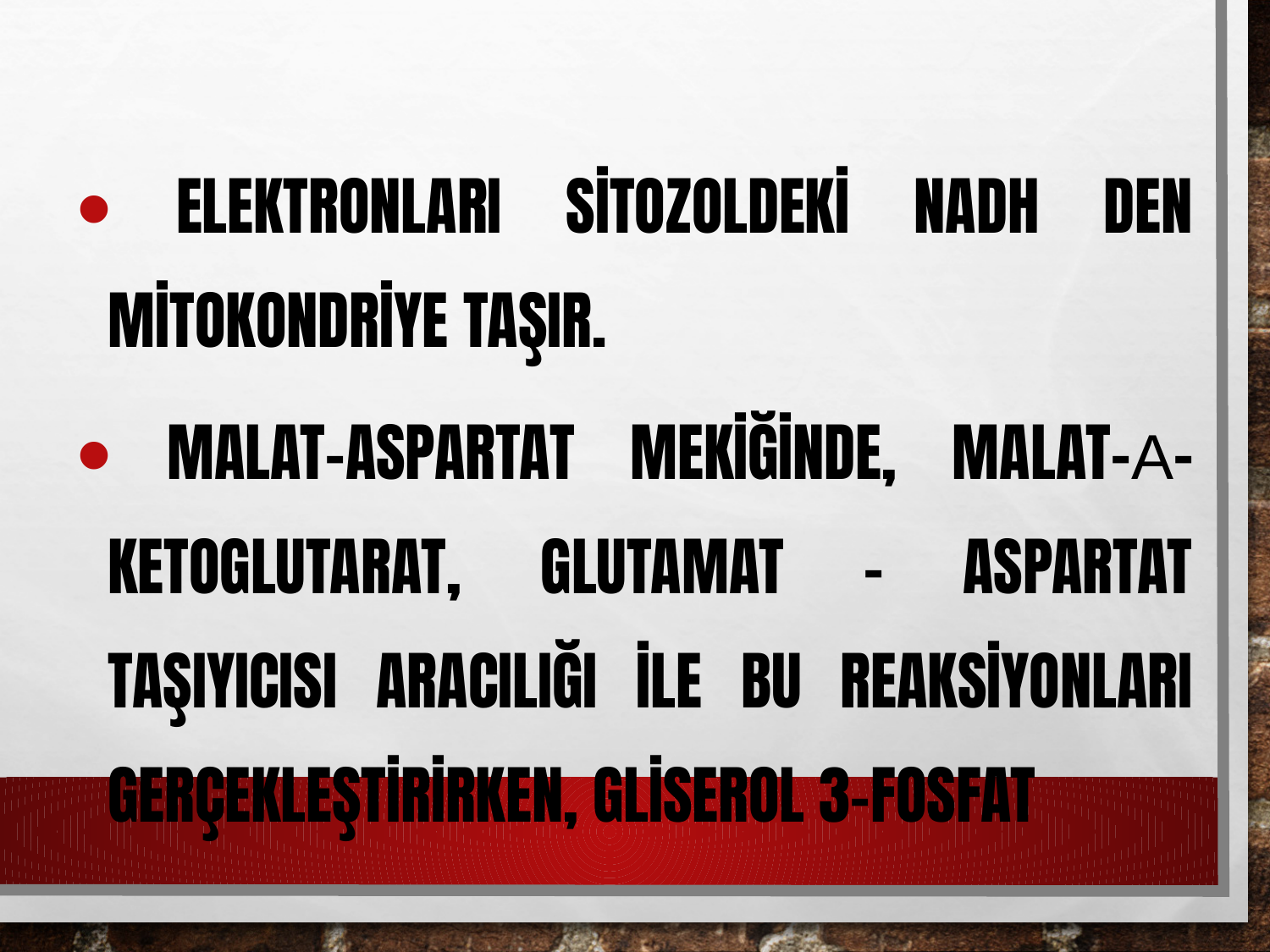

elektronları sitozoldeki NADH den mitokondriye taşır.
 Malat-aspartat mekiğinde, malat-α-ketoglutarat, glutamat - aspartat taşıyıcısı aracılığı ile bu reaksiyonları gerçekleştirirken, gliserol 3-fosfat